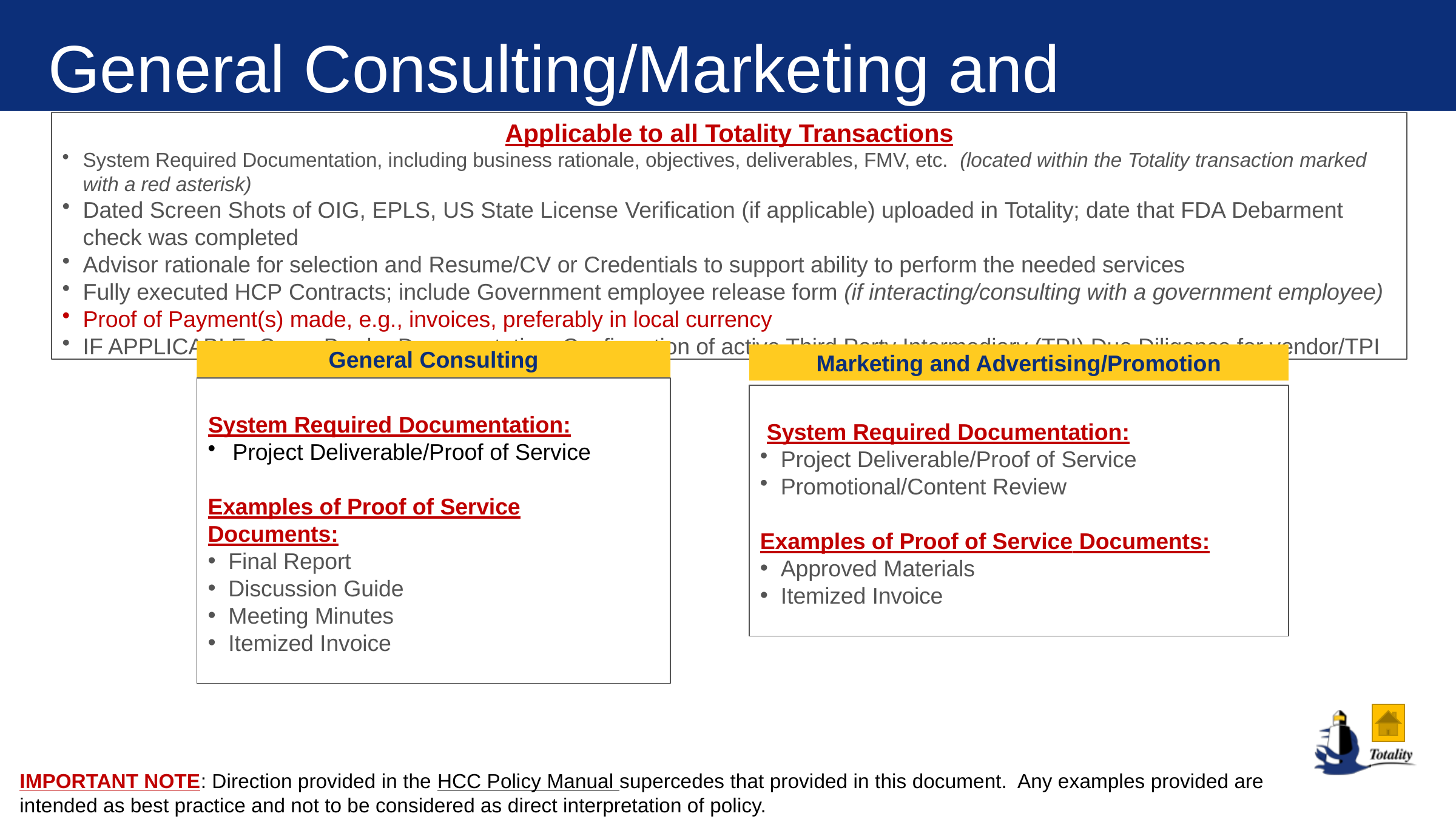

General Consulting/Marketing and Advertising/Promotion
Applicable to all Totality Transactions
System Required Documentation, including business rationale, objectives, deliverables, FMV, etc.  (located within the Totality transaction marked with a red asterisk)
Dated Screen Shots of OIG, EPLS, US State License Verification (if applicable) uploaded in Totality; date that FDA Debarment check was completed
Advisor rationale for selection and Resume/CV or Credentials to support ability to perform the needed services
Fully executed HCP Contracts; include Government employee release form (if interacting/consulting with a government employee)
Proof of Payment(s) made, e.g., invoices, preferably in local currency
IF APPLICABLE: Cross Border Documentation, Confirmation of active Third Party Intermediary (TPI) Due Diligence for vendor/TPI
General Consulting

System Required Documentation:
Project Deliverable/Proof of Service

Examples of Proof of Service Documents:
Final Report
Discussion Guide
Meeting Minutes
Itemized Invoice

Marketing and Advertising/Promotion

System Required Documentation:
Project Deliverable/Proof of Service
Promotional/Content Review

Examples of Proof of Service Documents:
Approved Materials
Itemized Invoice

The proof of service documents listed above are only examples to use as guidance –not all of the documents are required. If you are unsure  of what to provide as proof of service, please work with your J&J Project Manager or Totality contact